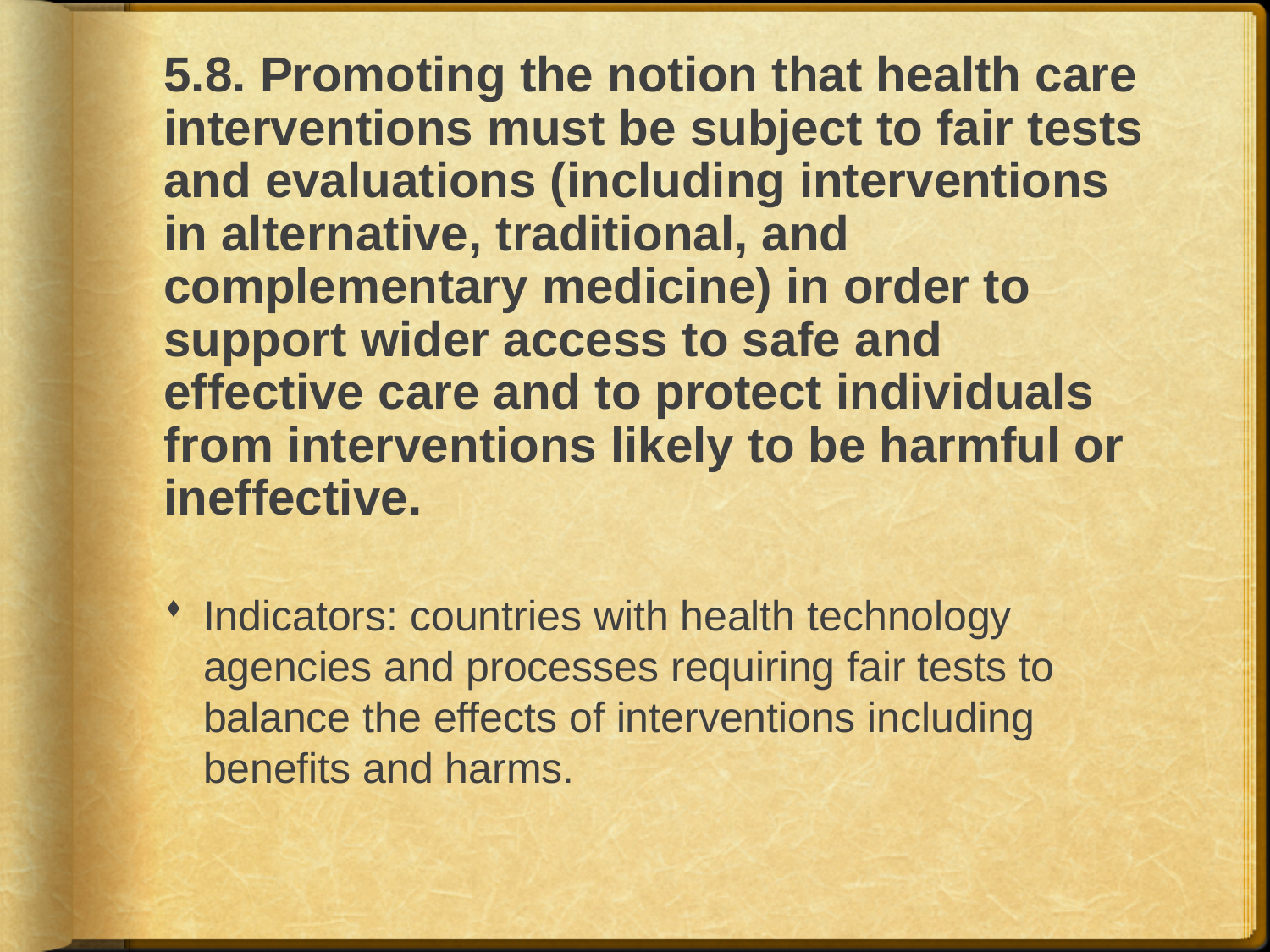

# 5.8. Promoting the notion that health care interventions must be subject to fair tests and evaluations (including interventions in alternative, traditional, and complementary medicine) in order to support wider access to safe and effective care and to protect individuals from interventions likely to be harmful or ineffective.
Indicators: countries with health technology agencies and processes requiring fair tests to balance the effects of interventions including benefits and harms.